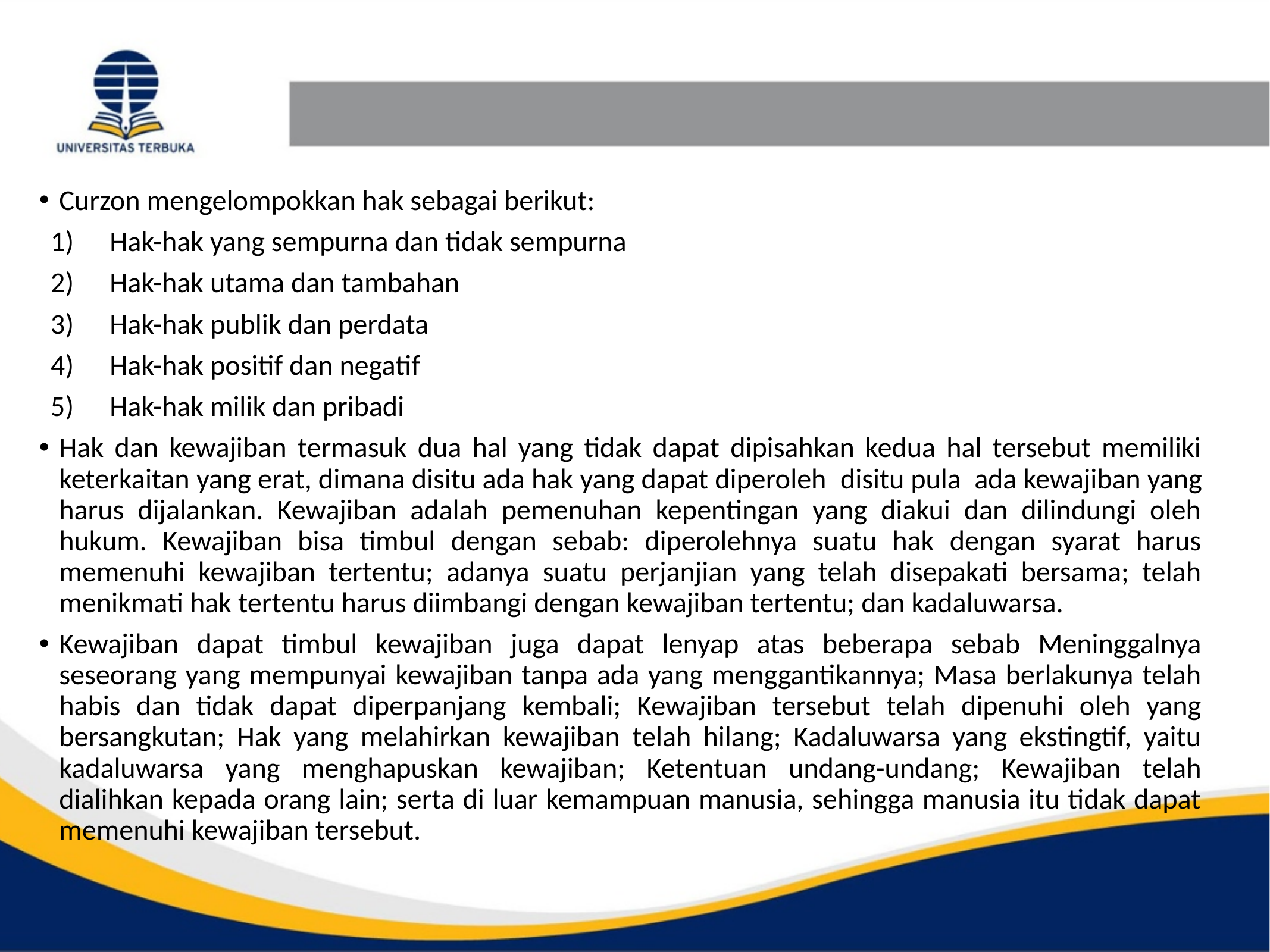

Curzon mengelompokkan hak sebagai berikut:
Hak-hak yang sempurna dan tidak sempurna
Hak-hak utama dan tambahan
Hak-hak publik dan perdata
Hak-hak positif dan negatif
Hak-hak milik dan pribadi
Hak dan kewajiban termasuk dua hal yang tidak dapat dipisahkan kedua hal tersebut memiliki keterkaitan yang erat, dimana disitu ada hak yang dapat diperoleh  disitu pula  ada kewajiban yang harus dijalankan. Kewajiban adalah pemenuhan kepentingan yang diakui dan dilindungi oleh hukum. Kewajiban bisa timbul dengan sebab: diperolehnya suatu hak dengan syarat harus memenuhi kewajiban tertentu; adanya suatu perjanjian yang telah disepakati bersama; telah menikmati hak tertentu harus diimbangi dengan kewajiban tertentu; dan kadaluwarsa.
Kewajiban dapat timbul kewajiban juga dapat lenyap atas beberapa sebab Meninggalnya seseorang yang mempunyai kewajiban tanpa ada yang menggantikannya; Masa berlakunya telah habis dan tidak dapat diperpanjang kembali; Kewajiban tersebut telah dipenuhi oleh yang bersangkutan; Hak yang melahirkan kewajiban telah hilang; Kadaluwarsa yang ekstingtif, yaitu kadaluwarsa yang menghapuskan kewajiban; Ketentuan undang-undang; Kewajiban telah dialihkan kepada orang lain; serta di luar kemampuan manusia, sehingga manusia itu tidak dapat memenuhi kewajiban tersebut.